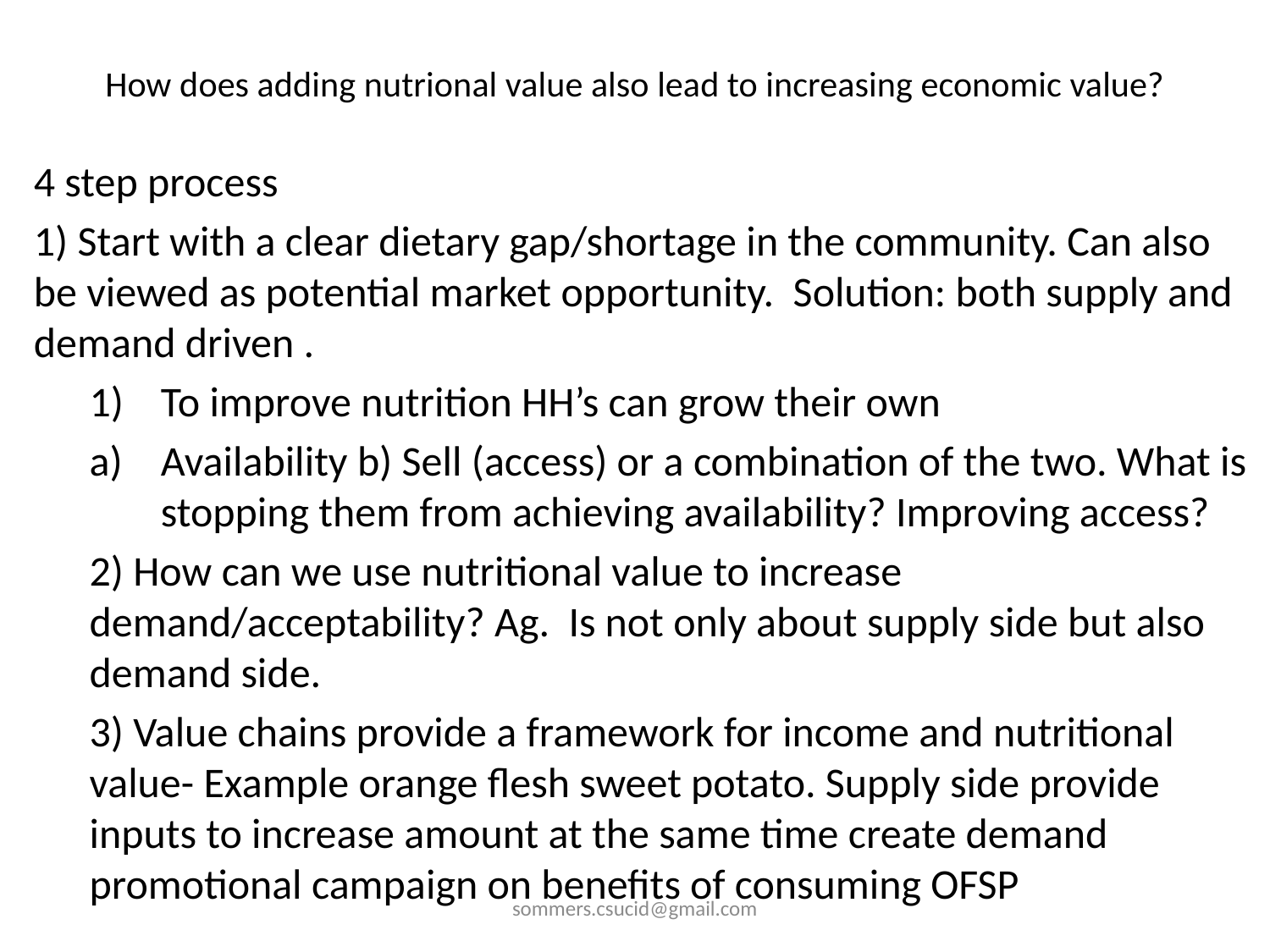

# How does adding nutrional value also lead to increasing economic value?
4 step process
1) Start with a clear dietary gap/shortage in the community. Can also be viewed as potential market opportunity.  Solution: both supply and demand driven .
To improve nutrition HH’s can grow their own
Availability b) Sell (access) or a combination of the two. What is stopping them from achieving availability? Improving access?
2) How can we use nutritional value to increase demand/acceptability? Ag.  Is not only about supply side but also demand side.
3) Value chains provide a framework for income and nutritional value- Example orange flesh sweet potato. Supply side provide inputs to increase amount at the same time create demand promotional campaign on benefits of consuming OFSP

sommers.csucid@gmail.com